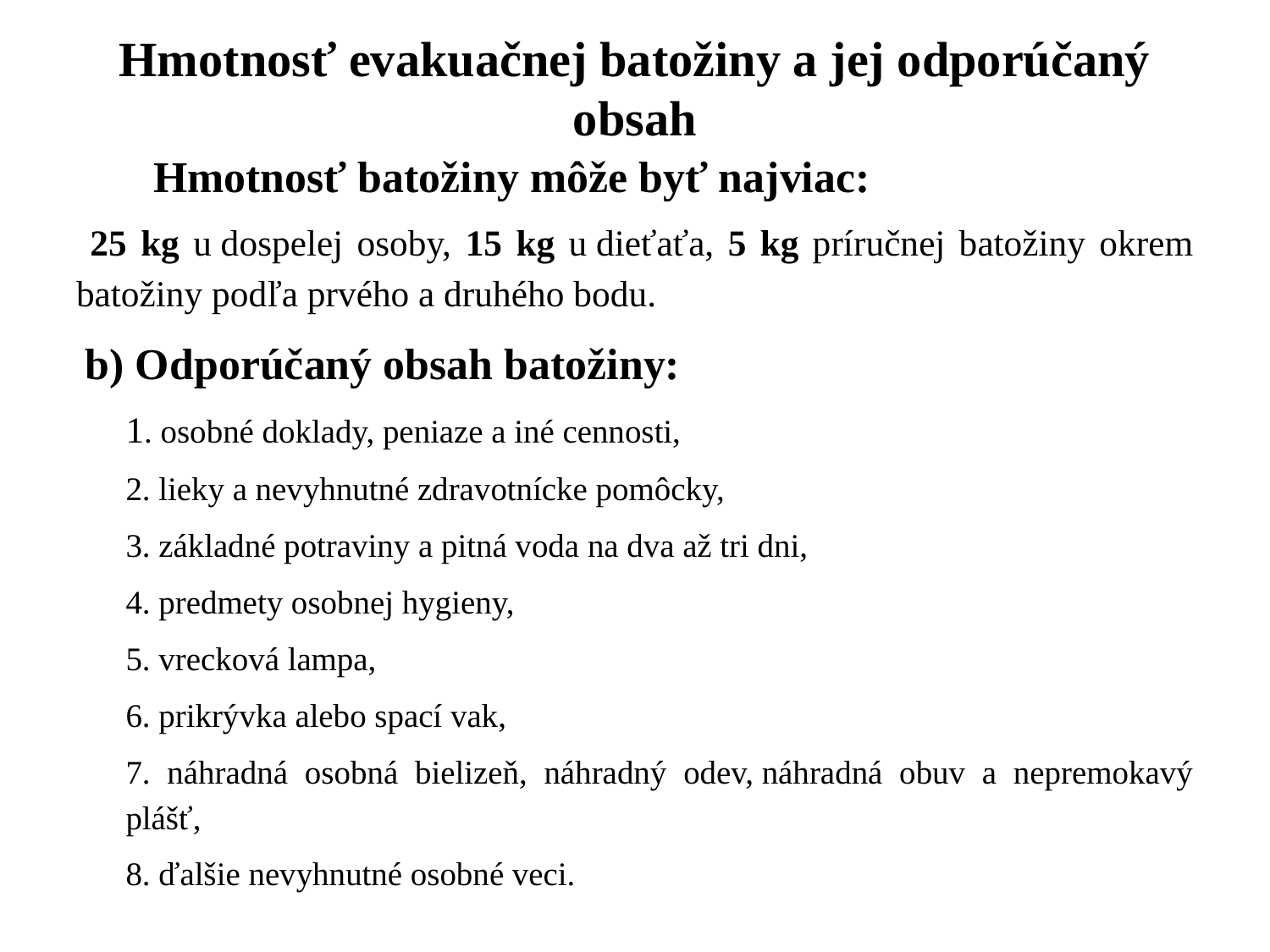

# Hmotnosť evakuačnej batožiny a jej odporúčaný obsah
       Hmotnosť batožiny môže byť najviac:
 25 kg u dospelej osoby, 15 kg u dieťaťa, 5 kg príručnej batožiny okrem batožiny podľa prvého a druhého bodu.
 b) Odporúčaný obsah batožiny:
1. osobné doklady, peniaze a iné cennosti,
2. lieky a nevyhnutné zdravotnícke pomôcky,
3. základné potraviny a pitná voda na dva až tri dni,
4. predmety osobnej hygieny,
5. vrecková lampa,
6. prikrývka alebo spací vak,
7. náhradná osobná bielizeň, náhradný odev, náhradná obuv a nepremokavý plášť,
8. ďalšie nevyhnutné osobné veci.
15